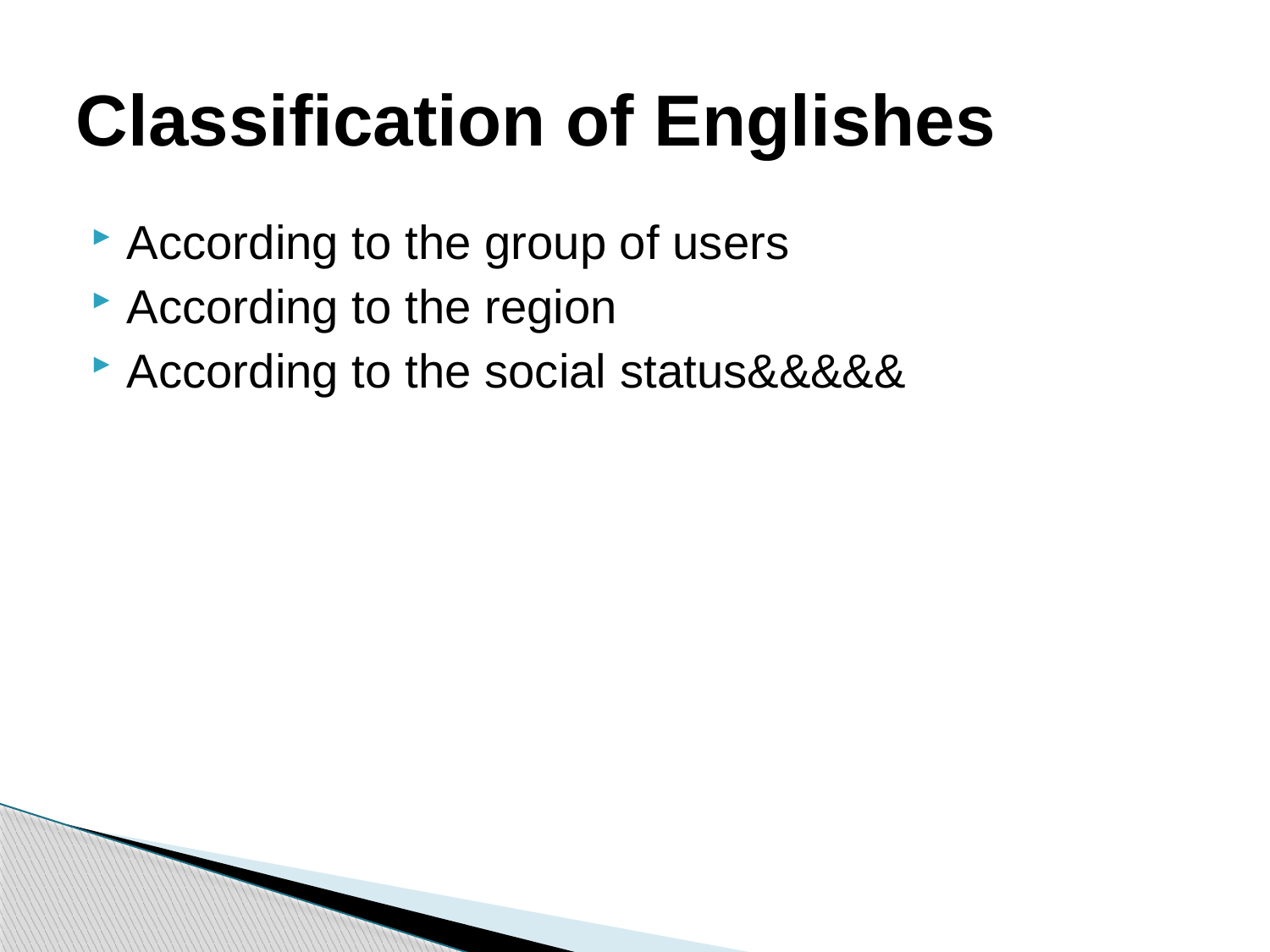

# Classification of Englishes
According to the group of users
According to the region
According to the social status&&&&&